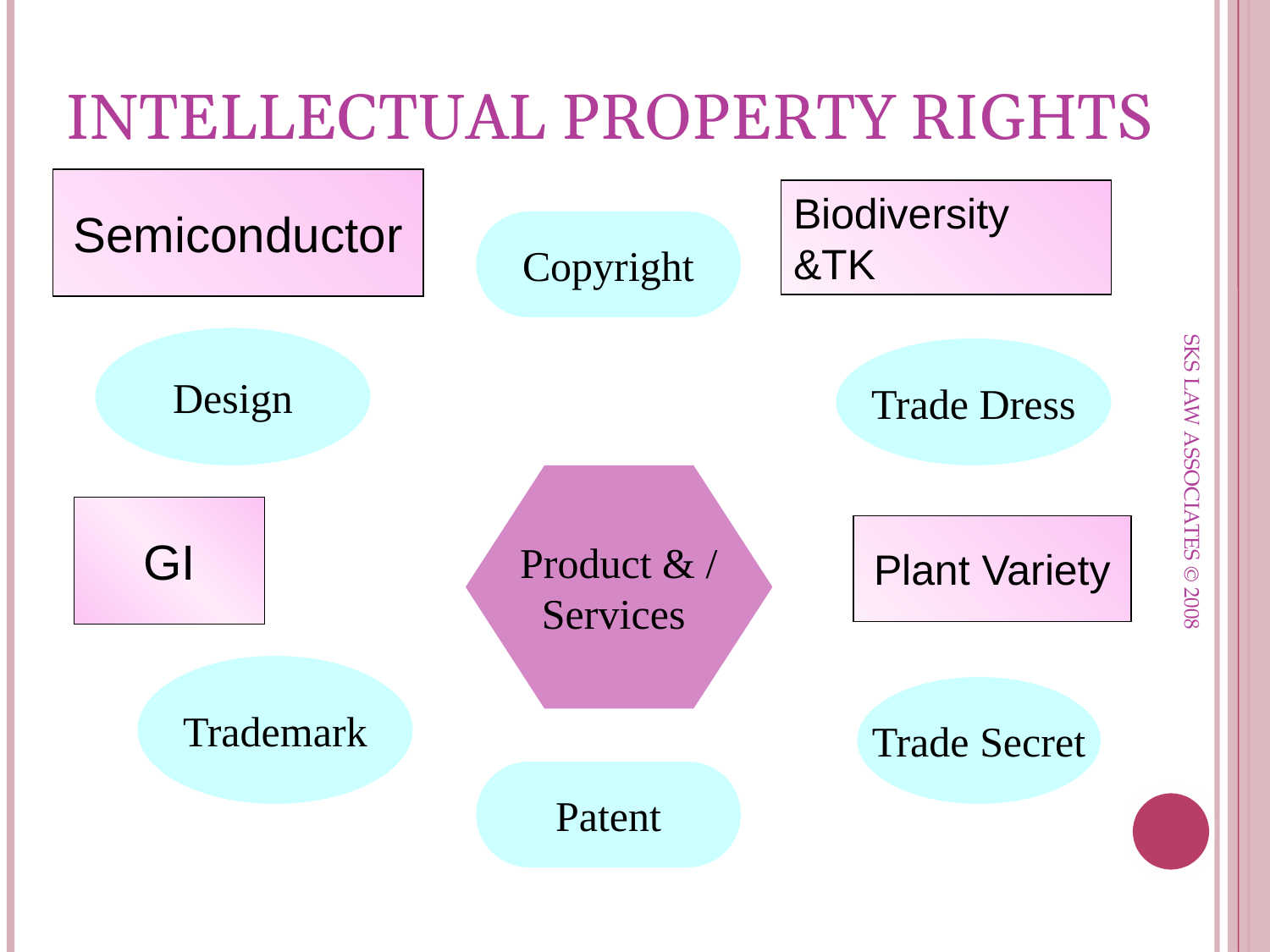

# INTELLECTUAL PROPERTY RIGHTS
Semiconductor

Biodiversity &TK
Copyright
Design
Trade Dress
Product & /
Services
GI
Plant Variety
SKS LAW ASSOCIATES © 2008
Trademark
Trade Secret
Patent